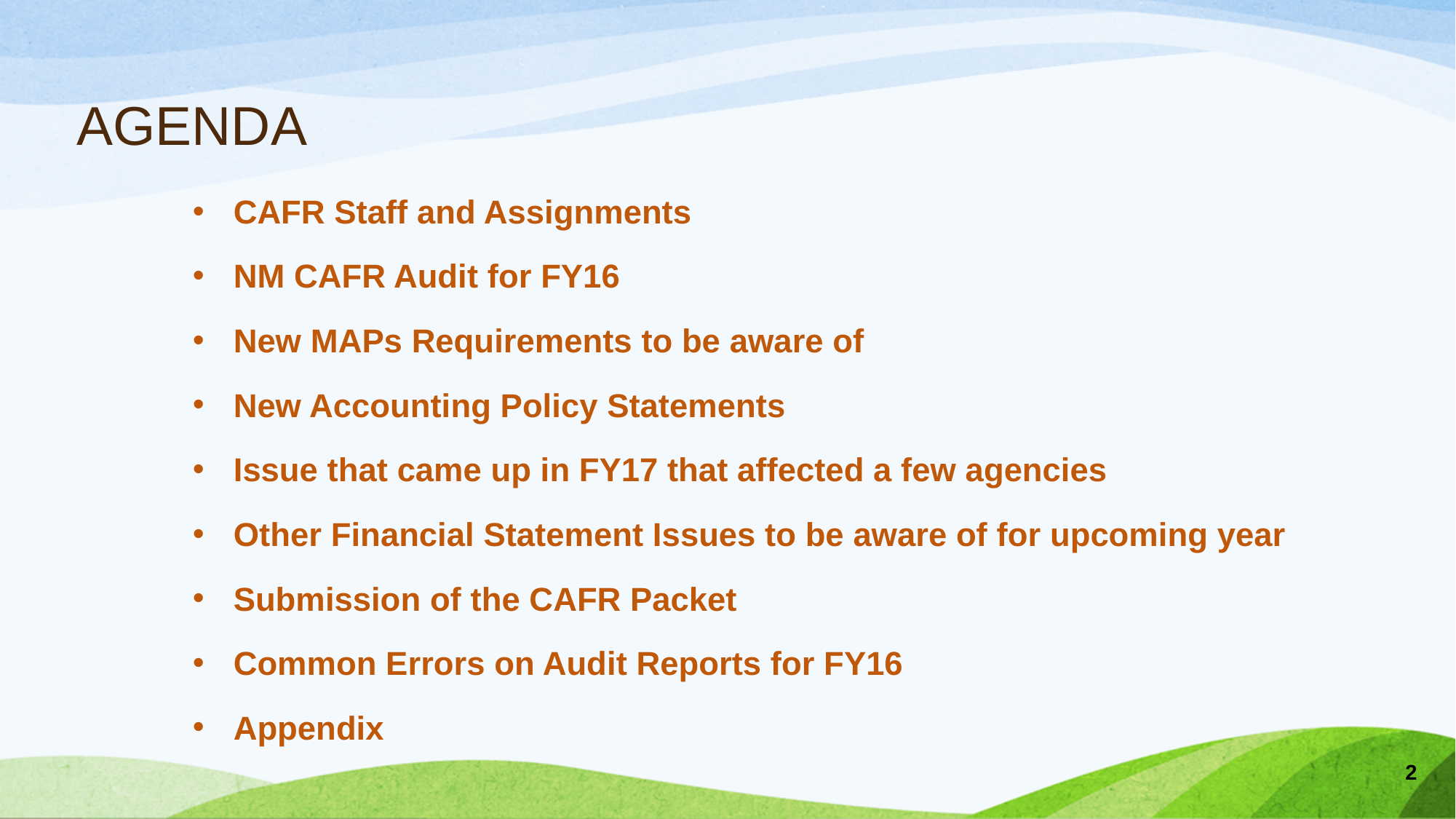

# AGENDA
CAFR Staff and Assignments
NM CAFR Audit for FY16
New MAPs Requirements to be aware of
New Accounting Policy Statements
Issue that came up in FY17 that affected a few agencies
Other Financial Statement Issues to be aware of for upcoming year
Submission of the CAFR Packet
Common Errors on Audit Reports for FY16
Appendix

2